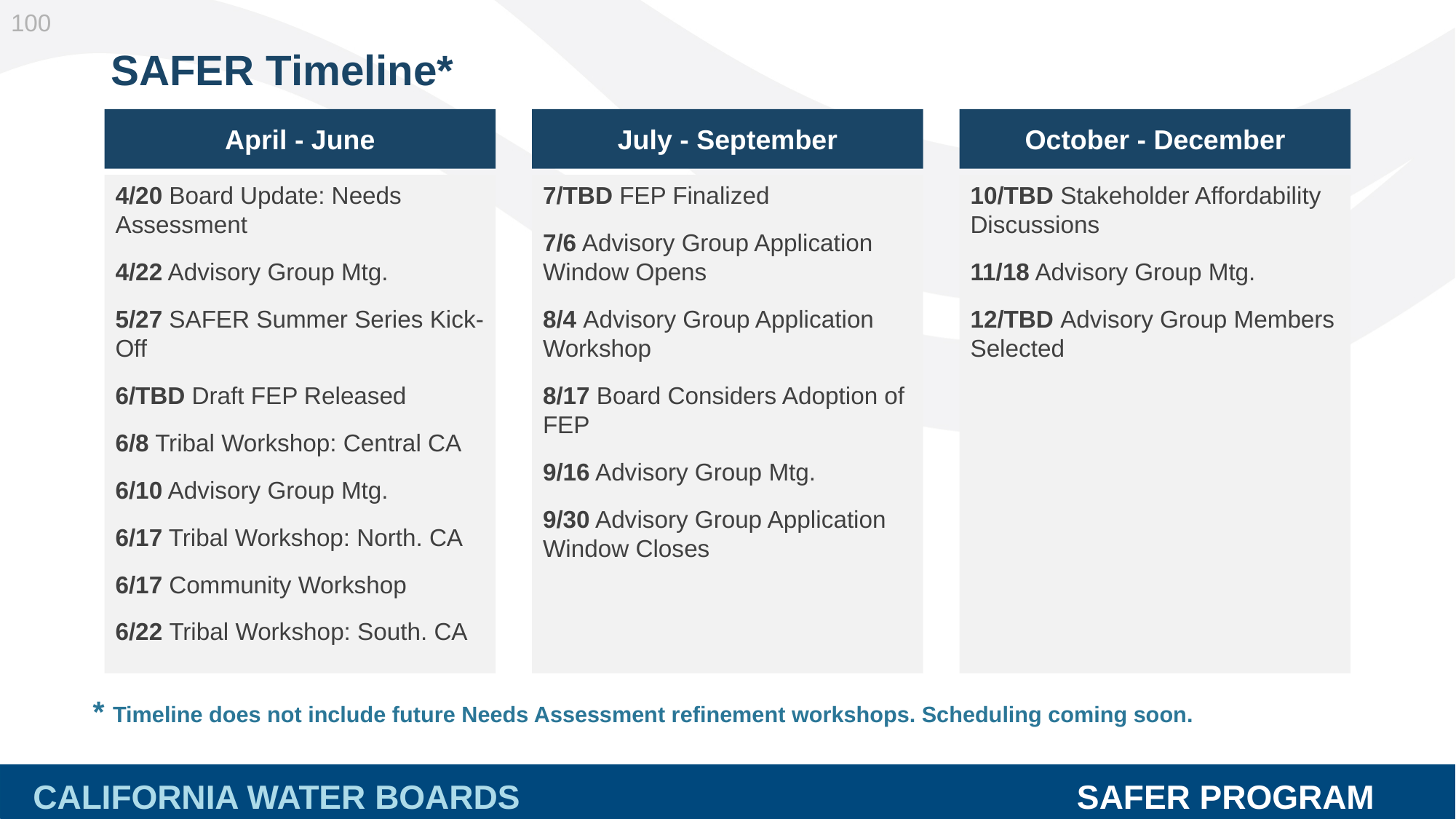

100
# SAFER Timeline*
October - December
July - September
April - June
4/20 Board Update: Needs Assessment
4/22 Advisory Group Mtg.
5/27 SAFER Summer Series Kick-Off
6/TBD Draft FEP Released
6/8 Tribal Workshop: Central CA
6/10 Advisory Group Mtg.
6/17 Tribal Workshop: North. CA
6/17 Community Workshop
6/22 Tribal Workshop: South. CA

7/TBD FEP Finalized
7/6 Advisory Group Application Window Opens
8/4 Advisory Group Application Workshop
8/17 Board Considers Adoption of FEP
9/16 Advisory Group Mtg.
9/30 Advisory Group Application Window Closes

10/TBD Stakeholder Affordability Discussions
11/18 Advisory Group Mtg.
12/TBD Advisory Group Members Selected

* Timeline does not include future Needs Assessment refinement workshops. Scheduling coming soon.
CALIFORNIA WATER BOARDS                                                            SAFER PROGRAM